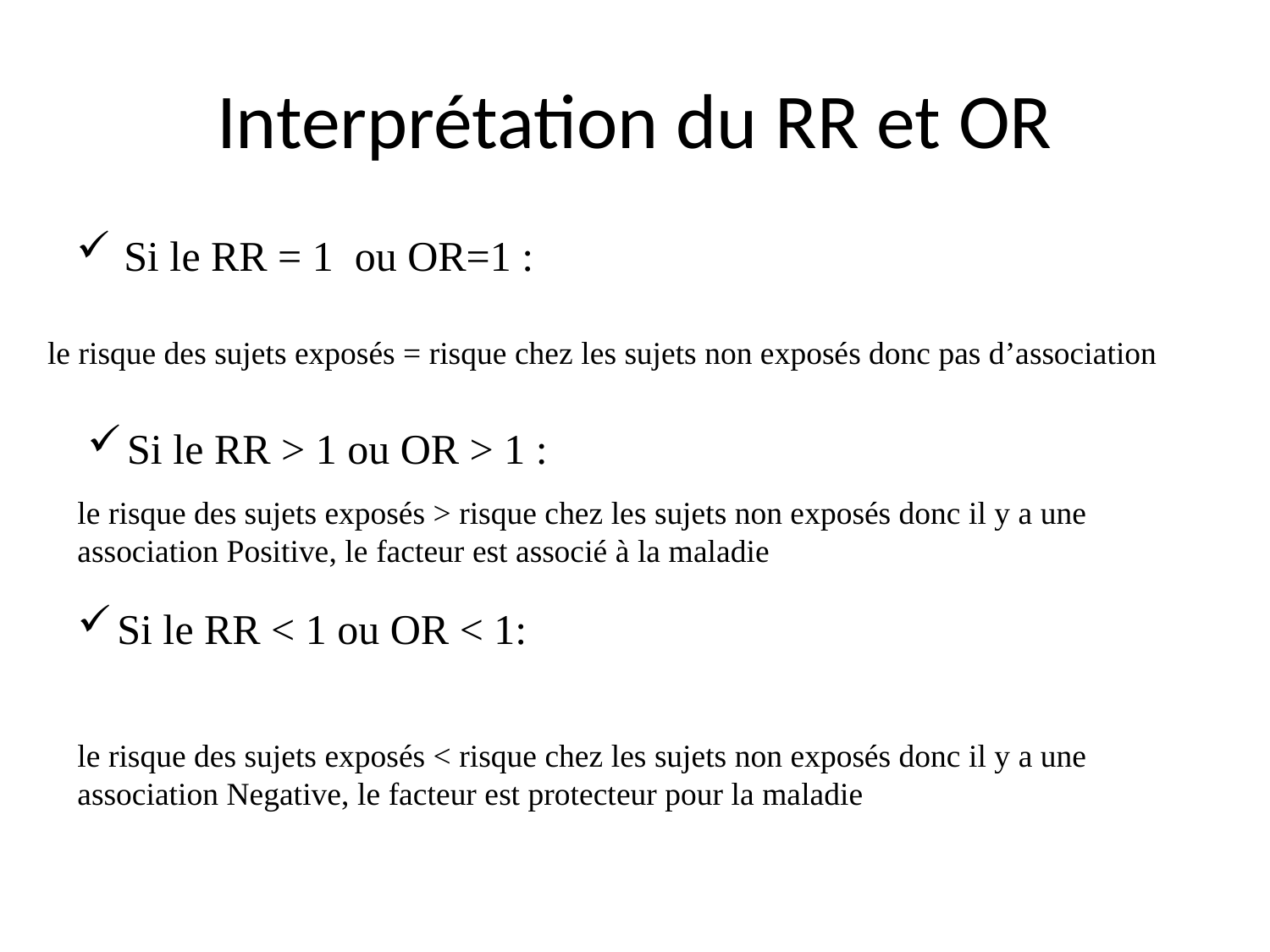

# Interprétation du RR et OR
Si le RR = 1  ou OR=1 :

le risque des sujets exposés = risque chez les sujets non exposés donc pas d’association
Si le RR > 1 ou OR > 1 :

le risque des sujets exposés > risque chez les sujets non exposés donc il y a une association Positive, le facteur est associé à la maladie
Si le RR < 1 ou OR < 1:

le risque des sujets exposés < risque chez les sujets non exposés donc il y a une association Negative, le facteur est protecteur pour la maladie